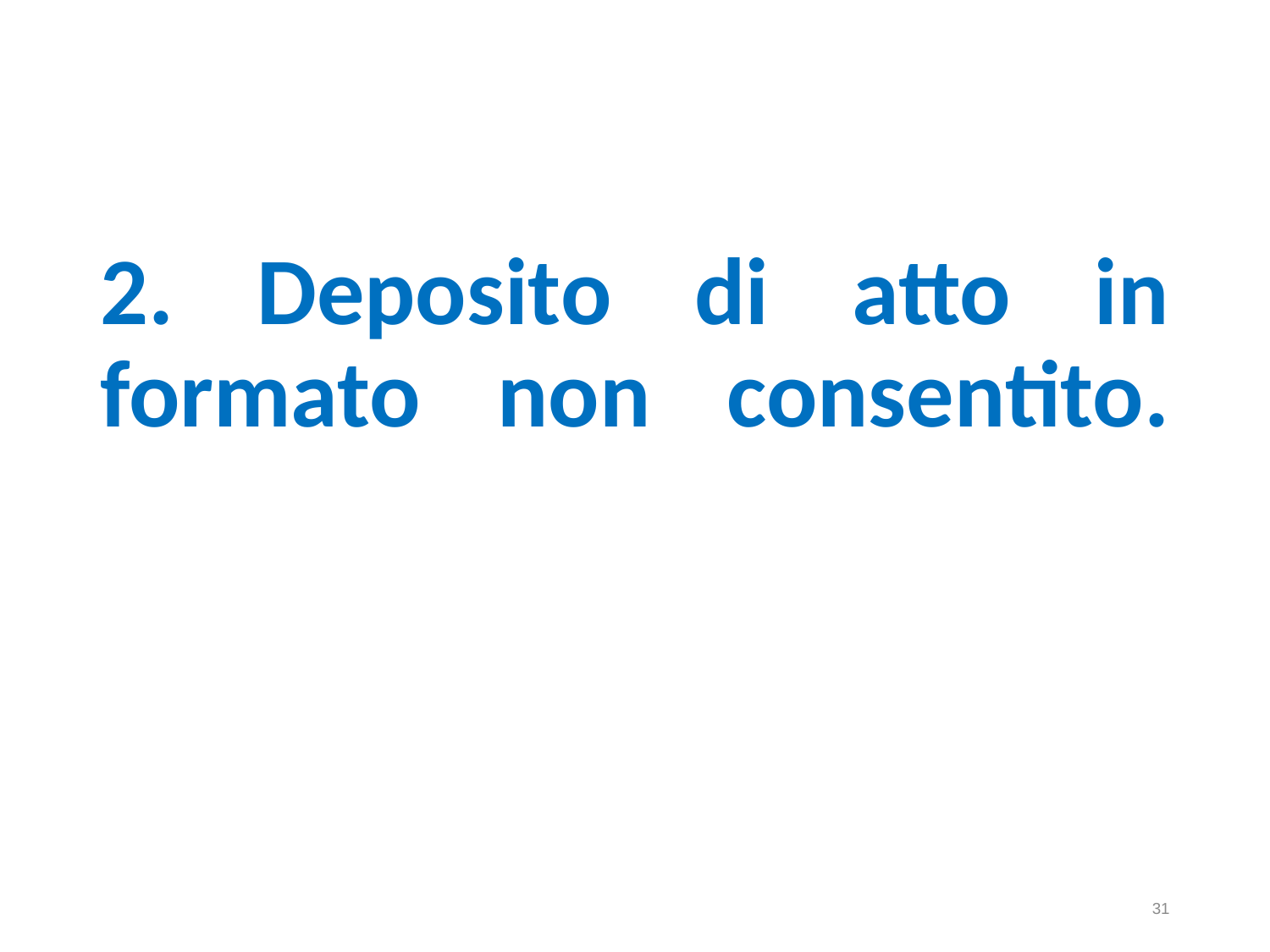

2. Deposito di atto in formato non consentito.
31